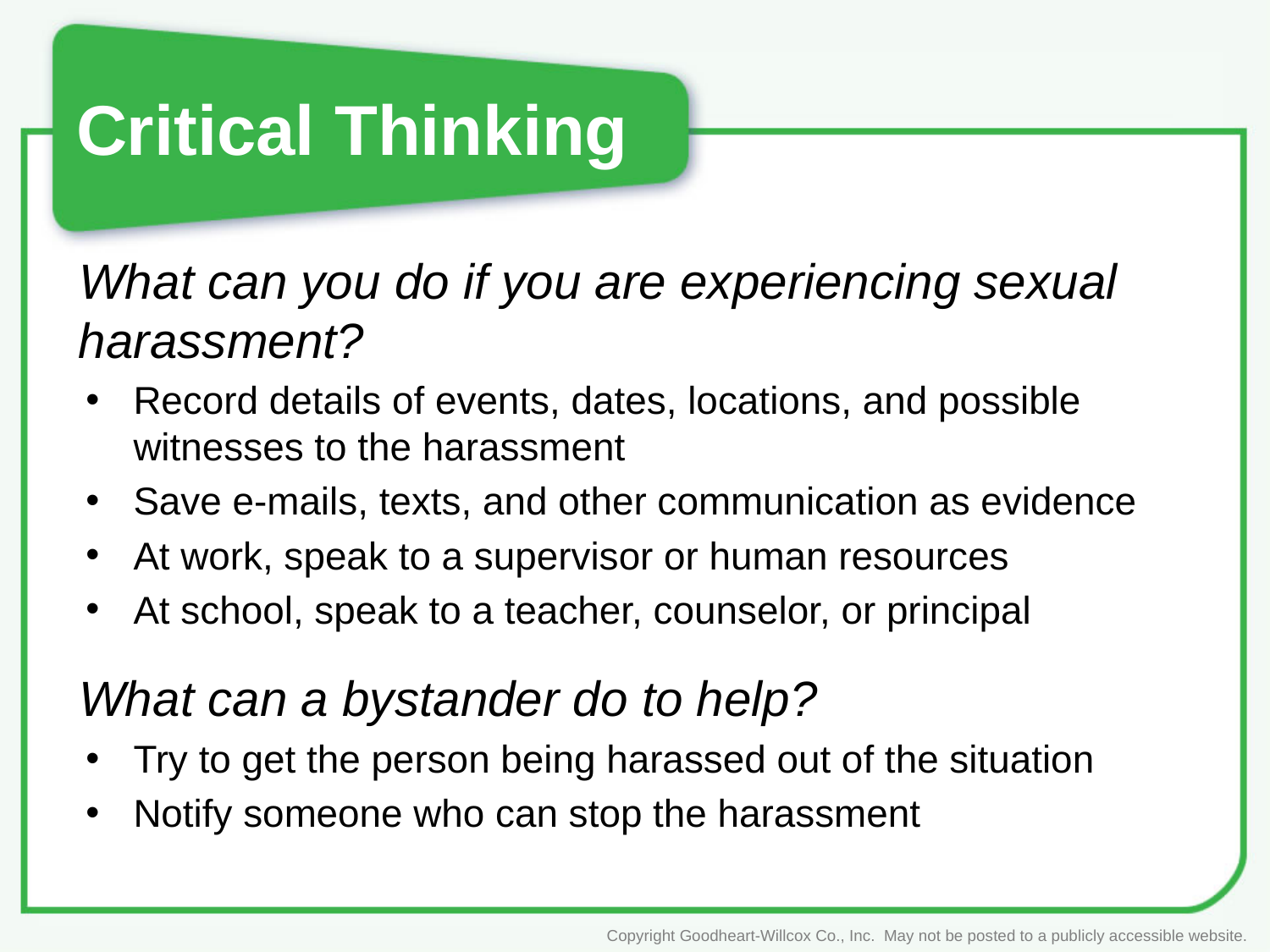

# Critical Thinking
What can you do if you are experiencing sexual harassment?
Record details of events, dates, locations, and possible witnesses to the harassment
Save e-mails, texts, and other communication as evidence
At work, speak to a supervisor or human resources
At school, speak to a teacher, counselor, or principal

What can a bystander do to help?
Try to get the person being harassed out of the situation
Notify someone who can stop the harassment